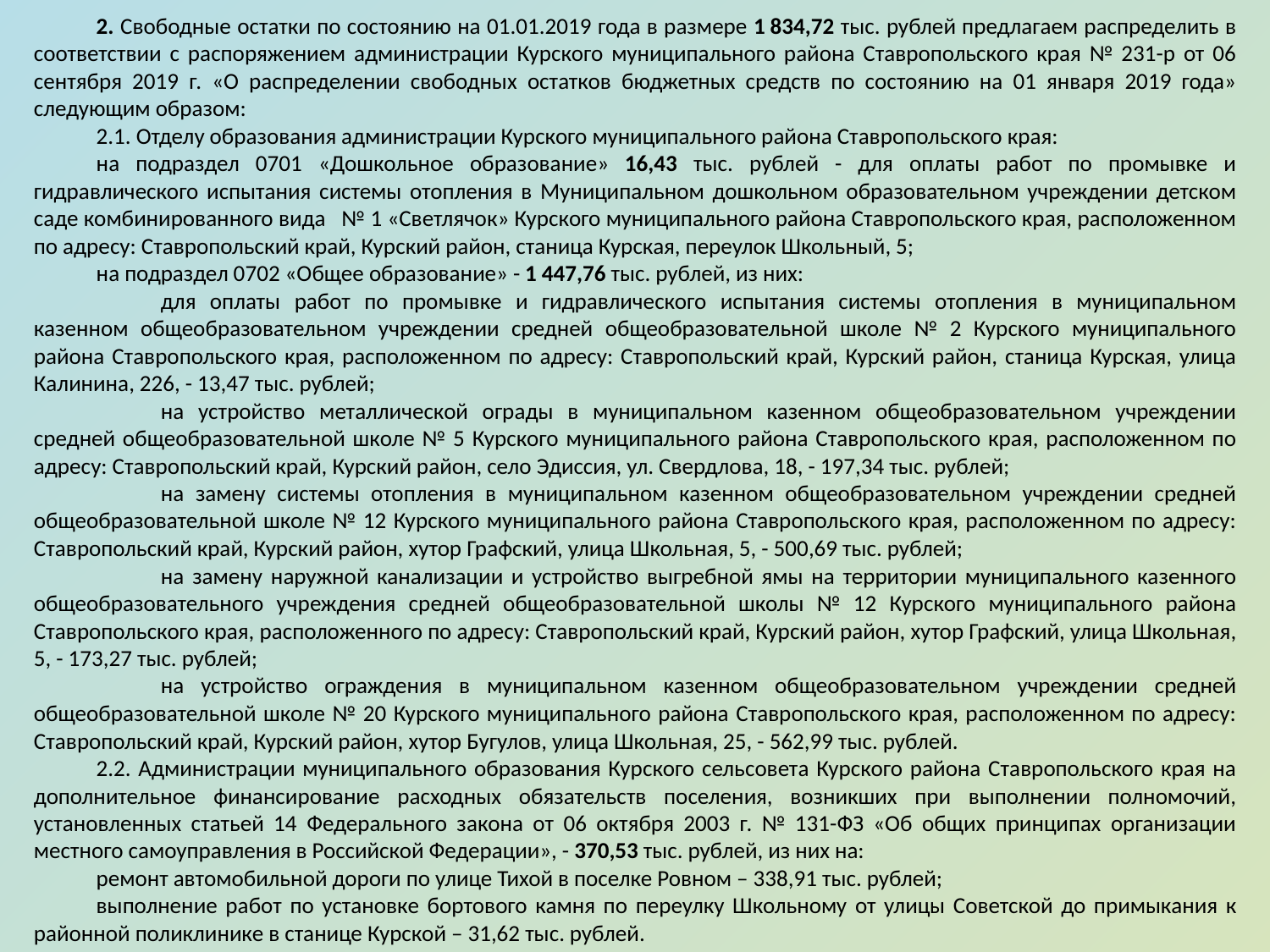

2. Свободные остатки по состоянию на 01.01.2019 года в размере 1 834,72 тыс. рублей предлагаем распределить в соответствии с распоряжением администрации Курского муниципального района Ставропольского края № 231-р от 06 сентября 2019 г. «О распределении свободных остатков бюджетных средств по состоянию на 01 января 2019 года» следующим образом:
2.1. Отделу образования администрации Курского муниципального района Ставропольского края:
на подраздел 0701 «Дошкольное образование» 16,43 тыс. рублей - для оплаты работ по промывке и гидравлического испытания системы отопления в Муниципальном дошкольном образовательном учреждении детском саде комбинированного вида   № 1 «Светлячок» Курского муниципального района Ставропольского края, расположенном по адресу: Ставропольский край, Курский район, станица Курская, переулок Школьный, 5;
на подраздел 0702 «Общее образование» - 1 447,76 тыс. рублей, из них:
	для оплаты работ по промывке и гидравлического испытания системы отопления в муниципальном казенном общеобразовательном учреждении средней общеобразовательной школе № 2 Курского муниципального района Ставропольского края, расположенном по адресу: Ставропольский край, Курский район, станица Курская, улица Калинина, 226, - 13,47 тыс. рублей;
	на устройство металлической ограды в муниципальном казенном общеобразовательном учреждении средней общеобразовательной школе № 5 Курского муниципального района Ставропольского края, расположенном по адресу: Ставропольский край, Курский район, село Эдиссия, ул. Свердлова, 18, - 197,34 тыс. рублей;
	на замену системы отопления в муниципальном казенном общеобразовательном учреждении средней общеобразовательной школе № 12 Курского муниципального района Ставропольского края, расположенном по адресу: Ставропольский край, Курский район, хутор Графский, улица Школьная, 5, - 500,69 тыс. рублей;
	на замену наружной канализации и устройство выгребной ямы на территории муниципального казенного общеобразовательного учреждения средней общеобразовательной школы № 12 Курского муниципального района Ставропольского края, расположенного по адресу: Ставропольский край, Курский район, хутор Графский, улица Школьная, 5, - 173,27 тыс. рублей;
	на устройство ограждения в муниципальном казенном общеобразовательном учреждении средней общеобразовательной школе № 20 Курского муниципального района Ставропольского края, расположенном по адресу: Ставропольский край, Курский район, хутор Бугулов, улица Школьная, 25, - 562,99 тыс. рублей.
2.2. Администрации муниципального образования Курского сельсовета Курского района Ставропольского края на дополнительное финансирование расходных обязательств поселения, возникших при выполнении полномочий, установленных статьей 14 Федерального закона от 06 октября 2003 г. № 131-ФЗ «Об общих принципах организации местного самоуправления в Российской Федерации», - 370,53 тыс. рублей, из них на:
ремонт автомобильной дороги по улице Тихой в поселке Ровном – 338,91 тыс. рублей;
выполнение работ по установке бортового камня по переулку Школьному от улицы Советской до примыкания к районной поликлинике в станице Курской – 31,62 тыс. рублей.